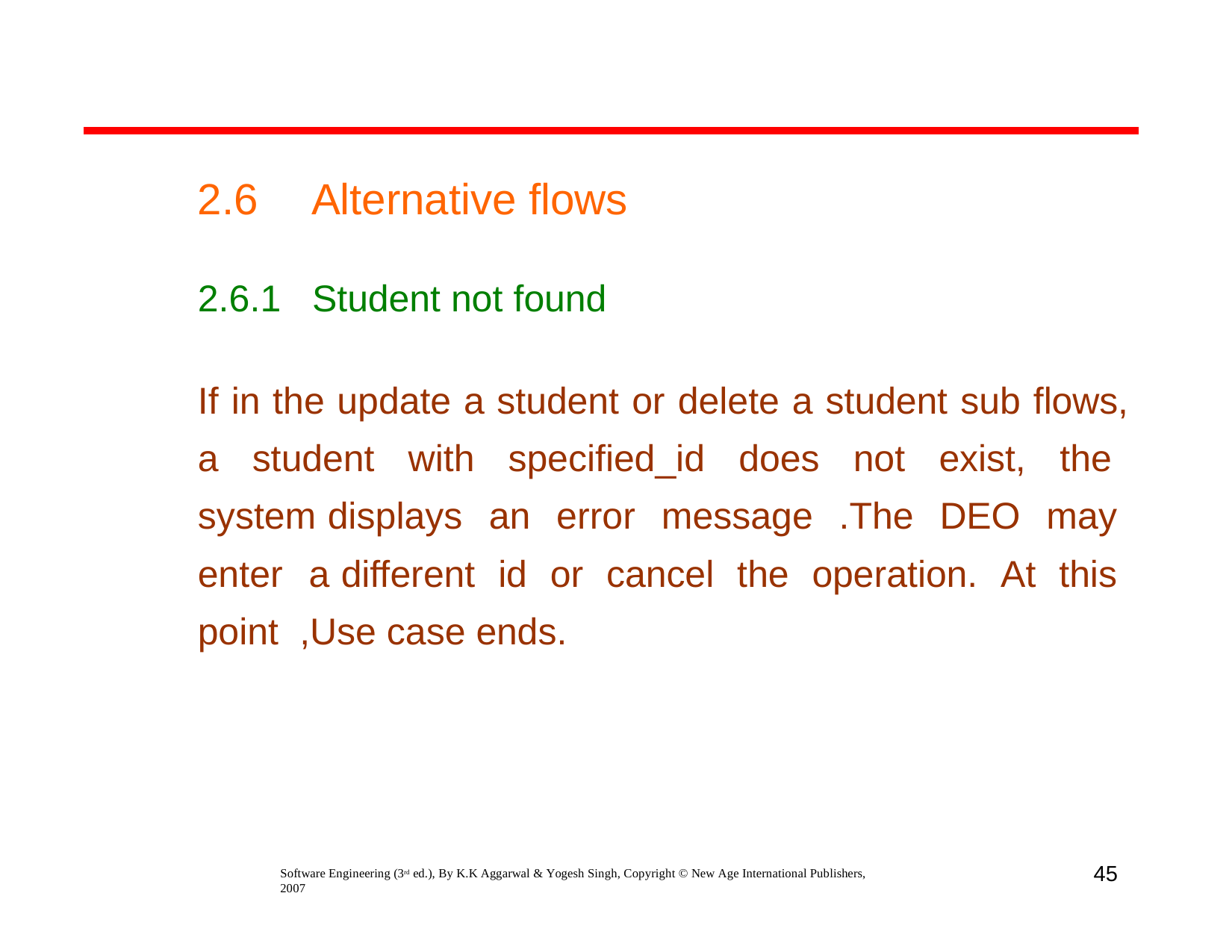

2.6	Alternative flows
2.6.1   Student not found

If in the update a student or delete a student sub flows, a  student  with  specified_id  does  not  exist,  the  system displays  an  error  message  .The  DEO  may  enter  a different  id  or  cancel  the  operation.  At  this  point  ,Use case ends.
45
Software Engineering (3rd  ed.), By K.K Aggarwal & Yogesh Singh, Copyright © New Age International Publishers, 2007